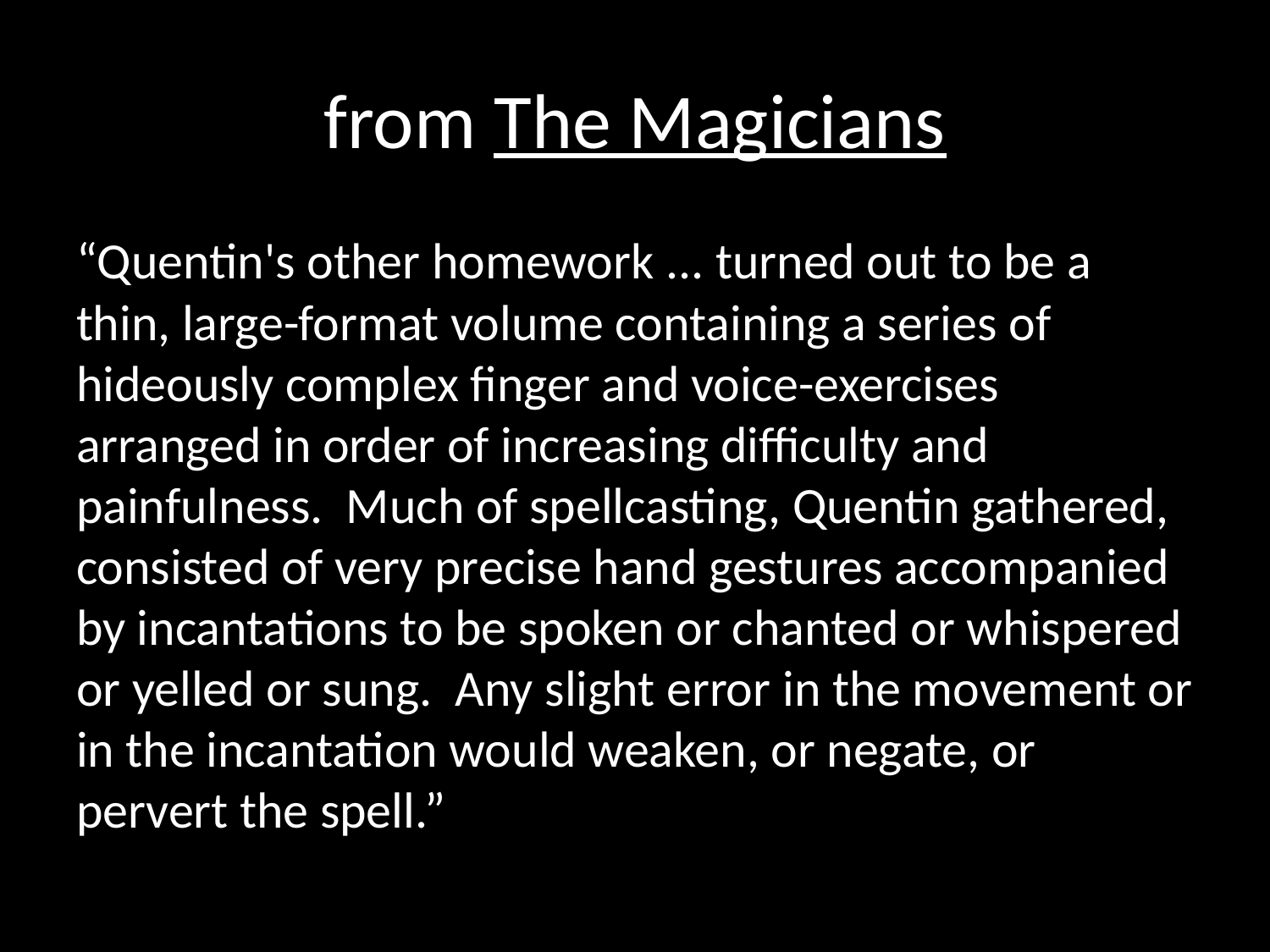

# from The Magicians
“Quentin's other homework ... turned out to be a thin, large-format volume containing a series of hideously complex finger and voice-exercises arranged in order of increasing difficulty and painfulness.  Much of spellcasting, Quentin gathered, consisted of very precise hand gestures accompanied by incantations to be spoken or chanted or whispered or yelled or sung.  Any slight error in the movement or in the incantation would weaken, or negate, or pervert the spell.”